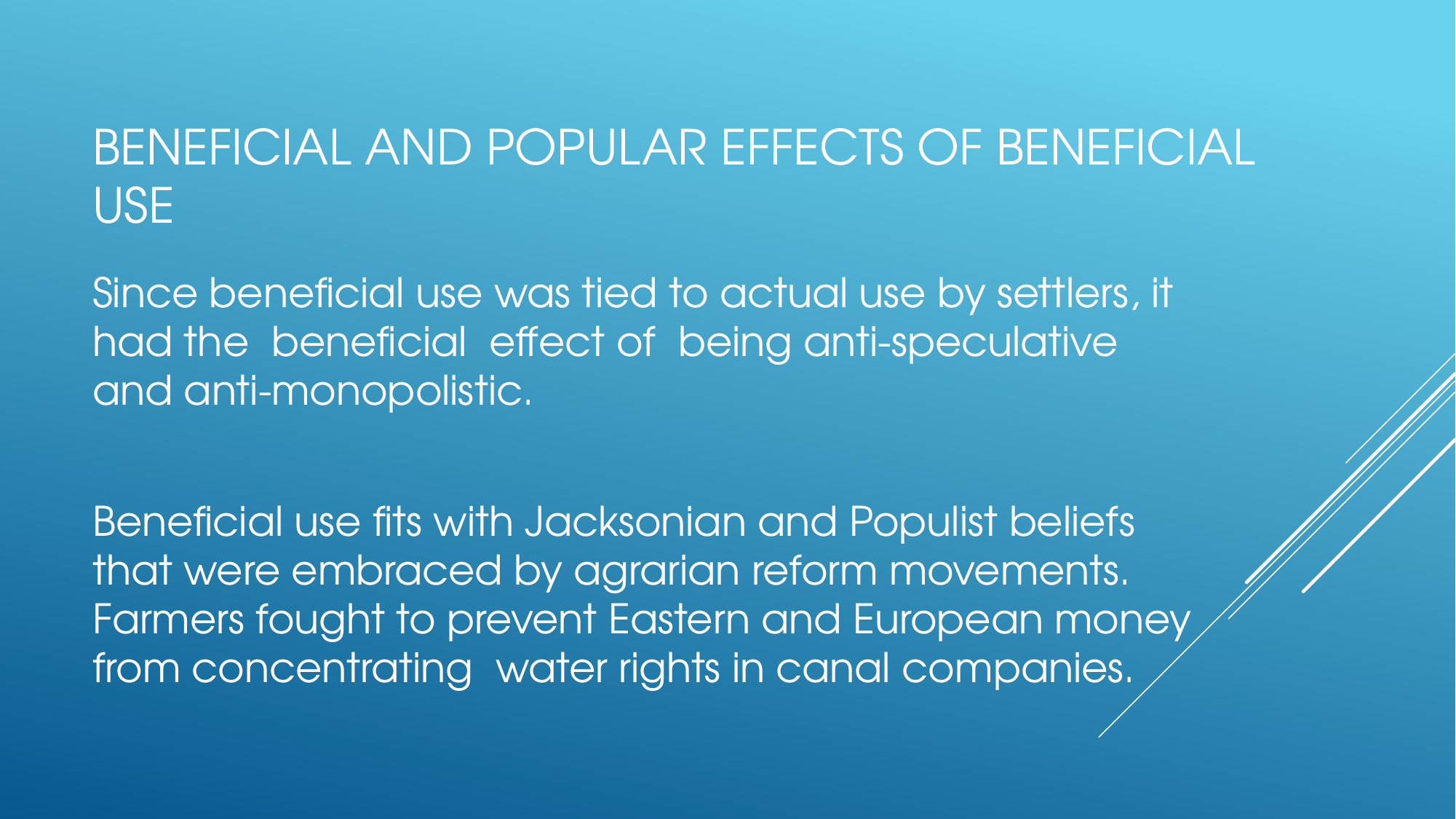

# Beneficial and popular effects of beneficial use
Since beneficial use was tied to actual use by settlers, it had the  beneficial  effect of  being anti-speculative and anti-monopolistic.

Beneficial use fits with Jacksonian and Populist beliefs that were embraced by agrarian reform movements. Farmers fought to prevent Eastern and European money from concentrating  water rights in canal companies.